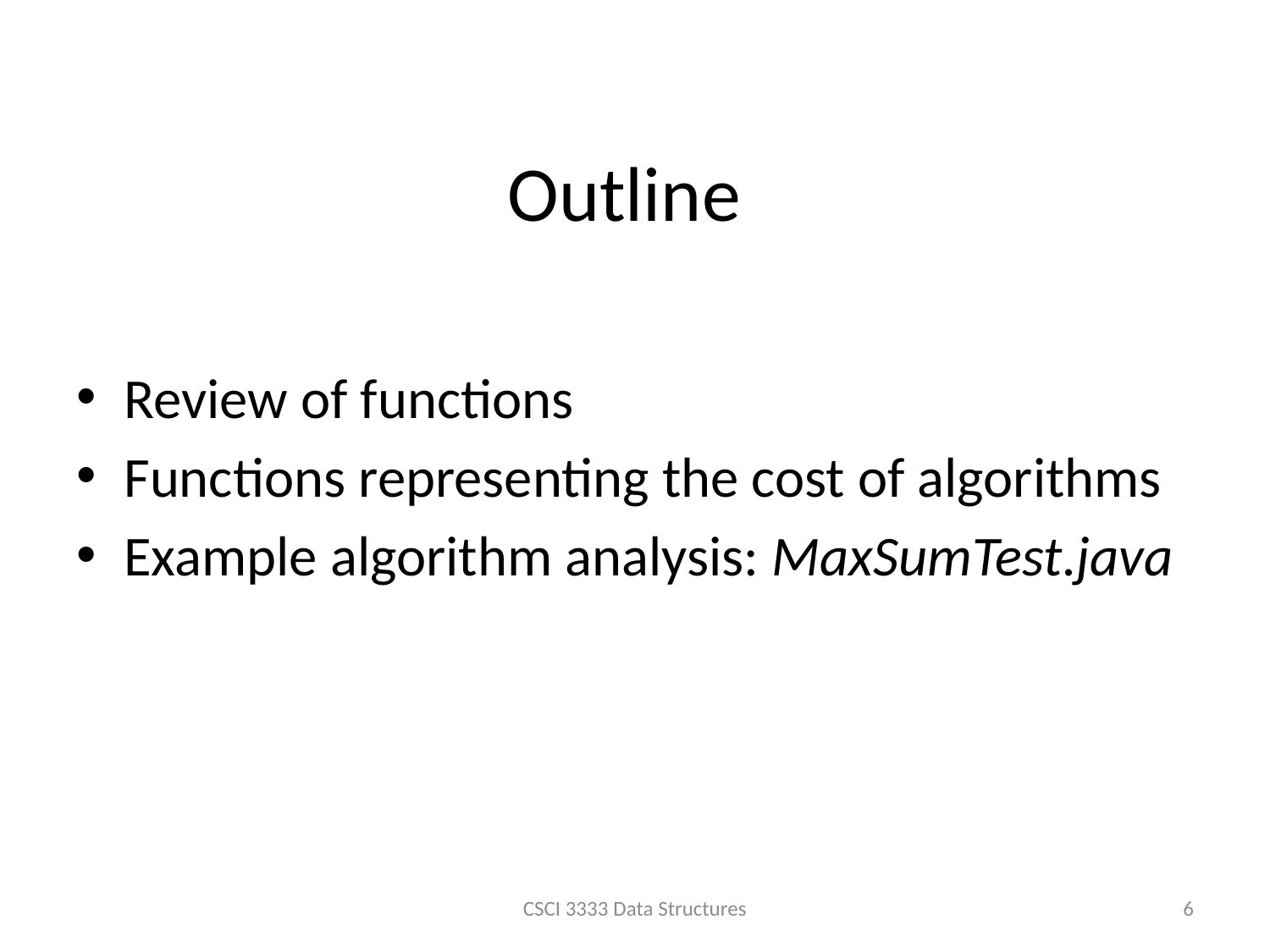

# Outline
Review of functions
Functions representing the cost of algorithms
Example algorithm analysis: MaxSumTest.java

CSCI 3333 Data Structures
6